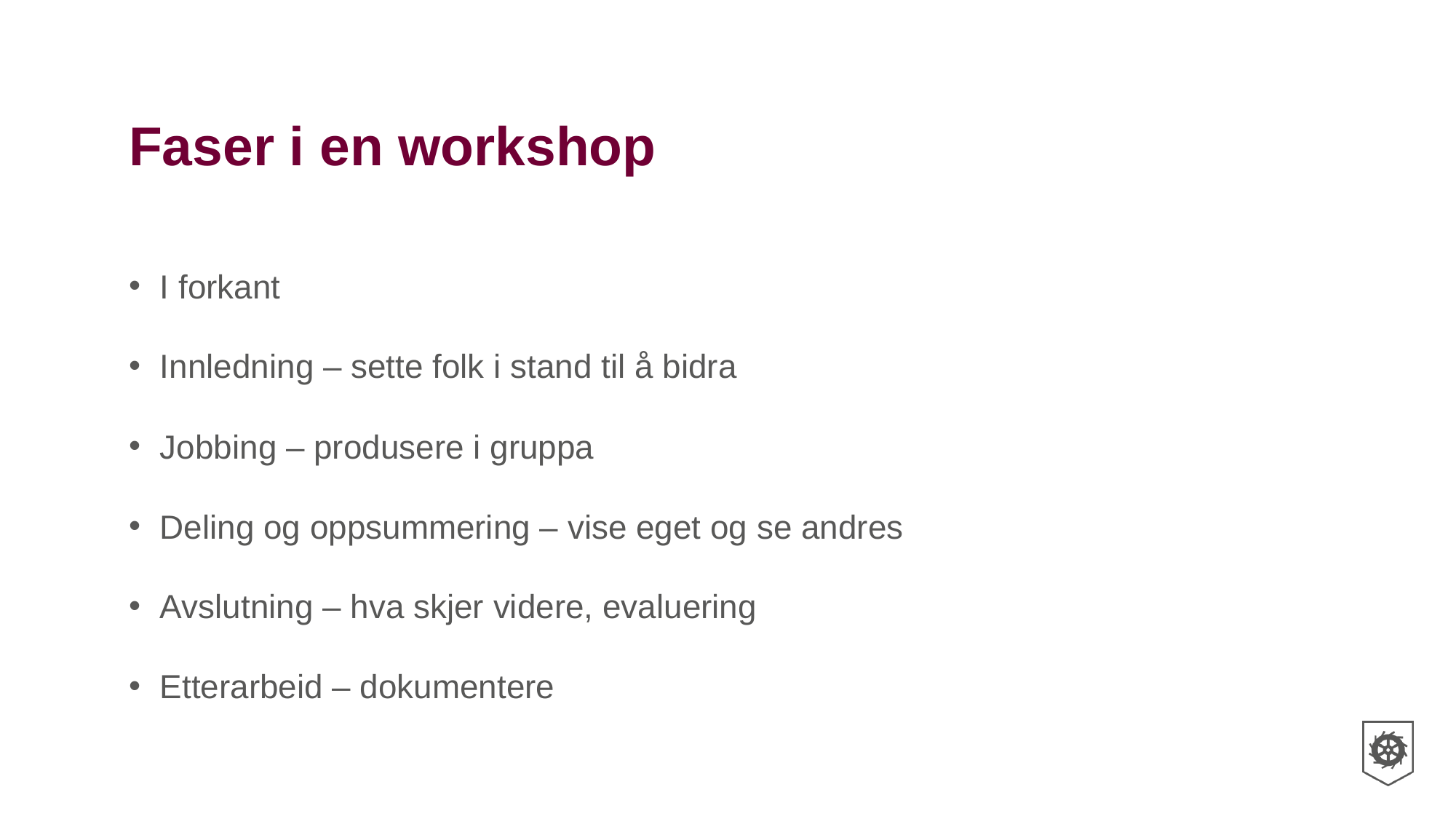

# Faser i en workshop
I forkant

Innledning – sette folk i stand til å bidra

Jobbing – produsere i gruppa

Deling og oppsummering – vise eget og se andres

Avslutning – hva skjer videre, evaluering

Etterarbeid – dokumentere